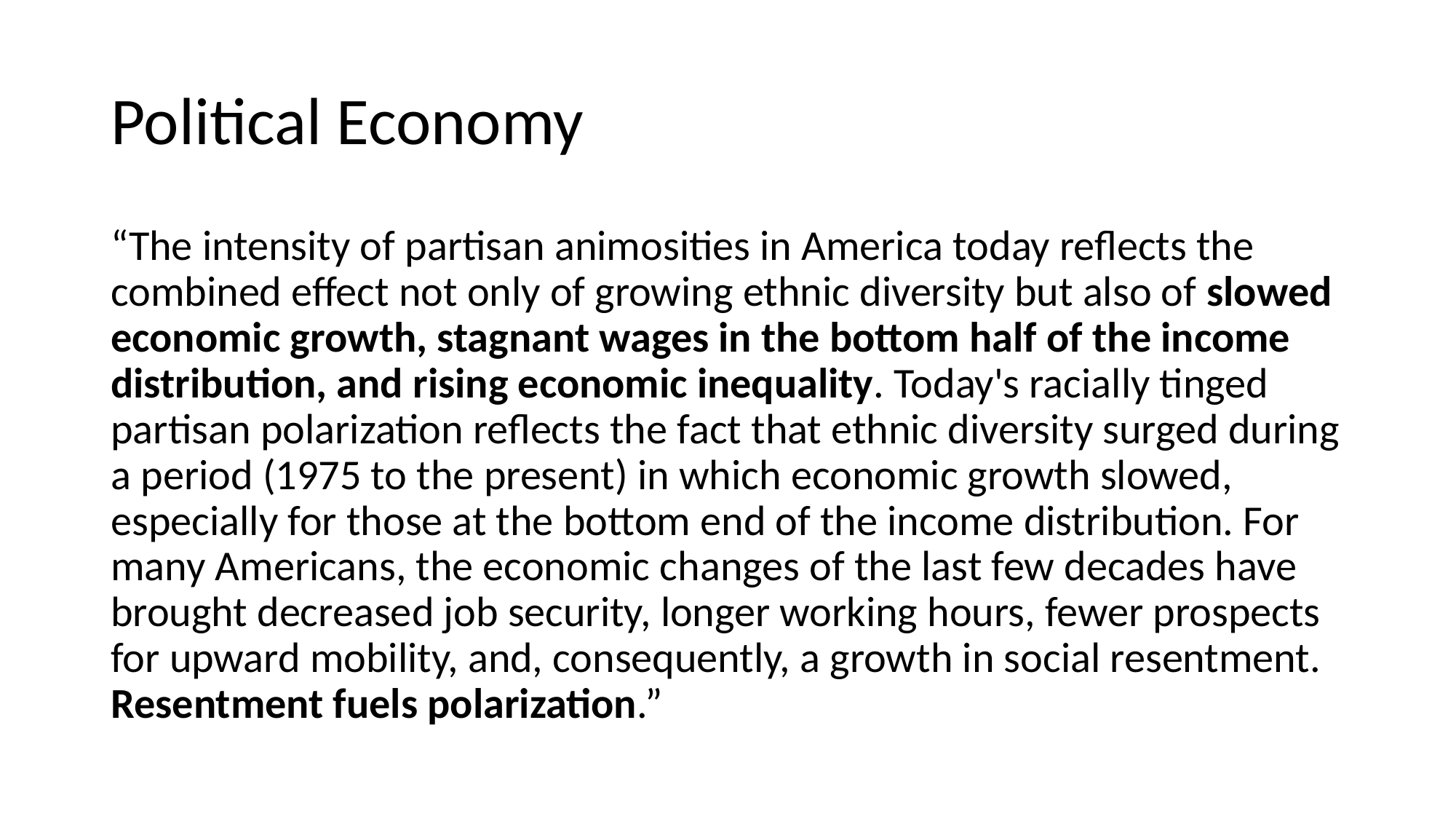

# Political Economy
“The intensity of partisan animosities in America today reflects the combined effect not only of growing ethnic diversity but also of slowed economic growth, stagnant wages in the bottom half of the income distribution, and rising economic inequality. Today's racially tinged partisan polarization reflects the fact that ethnic diversity surged during a period (1975 to the present) in which economic growth slowed, especially for those at the bottom end of the income distribution. For many Americans, the economic changes of the last few decades have brought decreased job security, longer working hours, fewer prospects for upward mobility, and, consequently, a growth in social resentment. Resentment fuels polarization.”